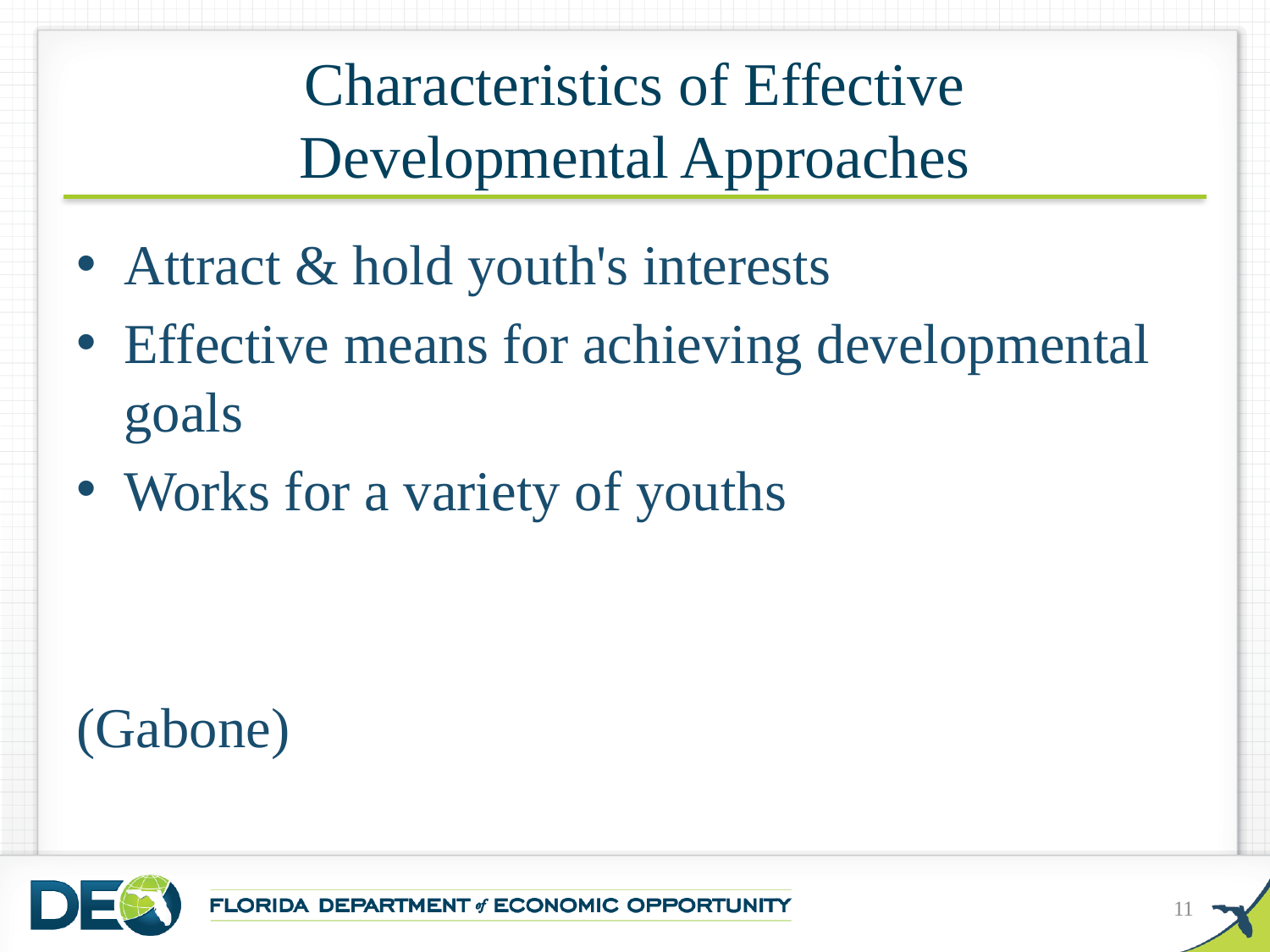

# Characteristics of Effective Developmental Approaches
Attract & hold youth's interests
Effective means for achieving developmental goals
Works for a variety of youths

(Gabone)
11